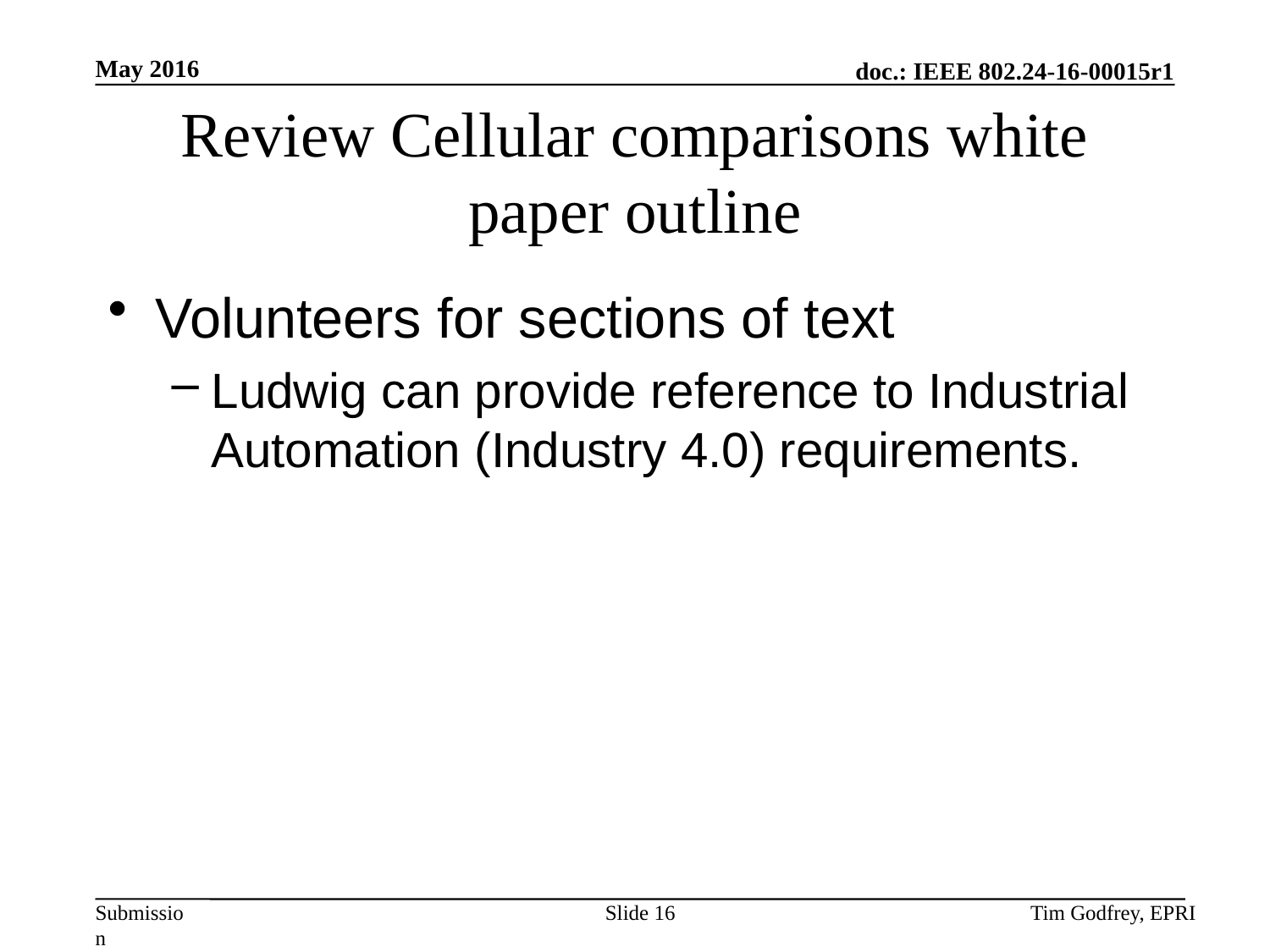

# Review Cellular comparisons white paper outline
Volunteers for sections of text
Ludwig can provide reference to Industrial Automation (Industry 4.0) requirements.

Slide 16
Tim Godfrey, EPRI